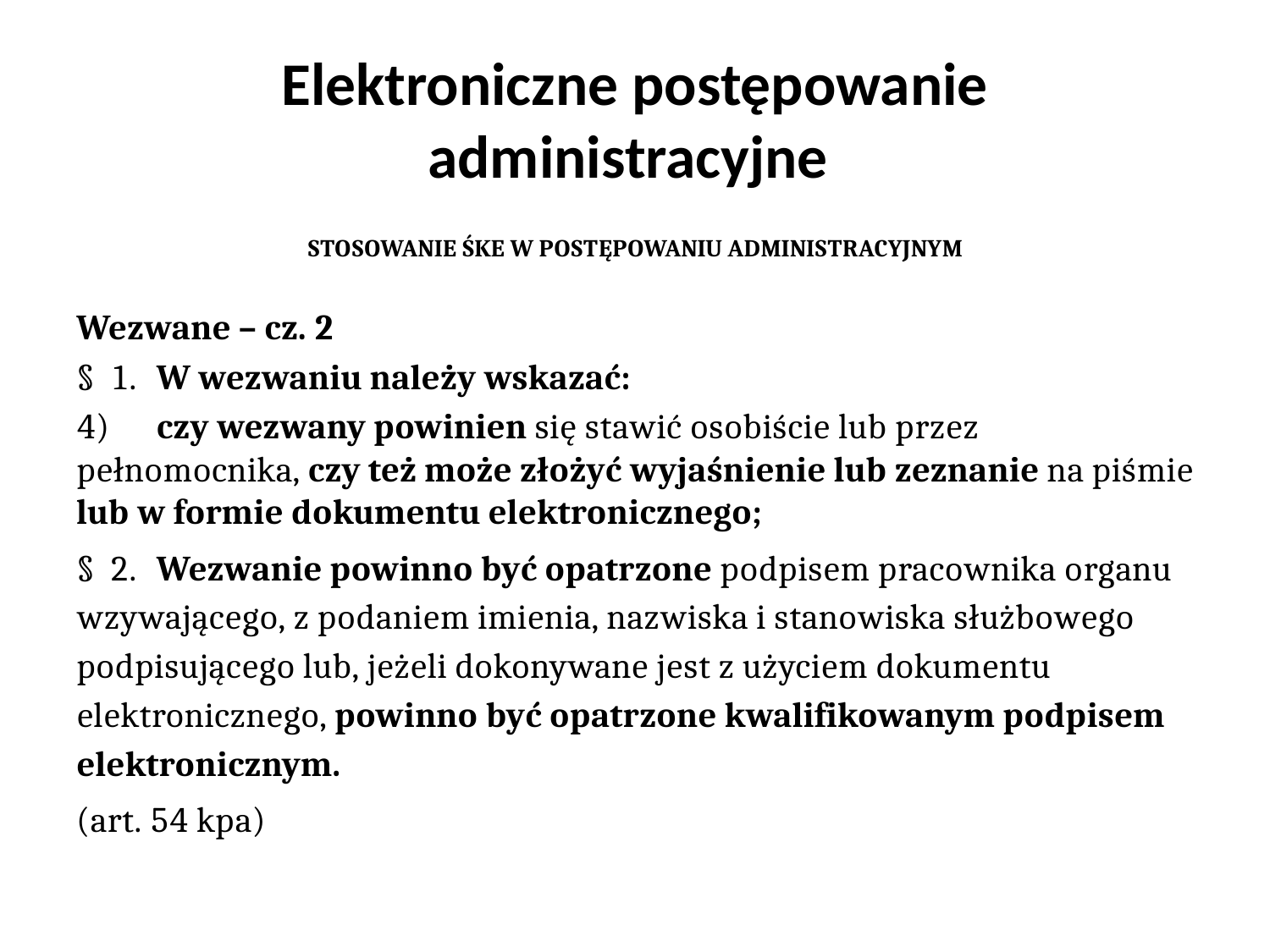

# Elektroniczne postępowanie administracyjne
STOSOWANIE ŚKE W POSTĘPOWANIU ADMINISTRACYJNYM

Wezwane – cz. 2
§  1. 	W wezwaniu należy wskazać:
4)	czy wezwany powinien się stawić osobiście lub przez pełnomocnika, czy też może złożyć wyjaśnienie lub zeznanie na piśmie lub w formie dokumentu elektronicznego;
§  2. 	Wezwanie powinno być opatrzone podpisem pracownika organu wzywającego, z podaniem imienia, nazwiska i stanowiska służbowego podpisującego lub, jeżeli dokonywane jest z użyciem dokumentu elektronicznego, powinno być opatrzone kwalifikowanym podpisem elektronicznym.
(art. 54 kpa)